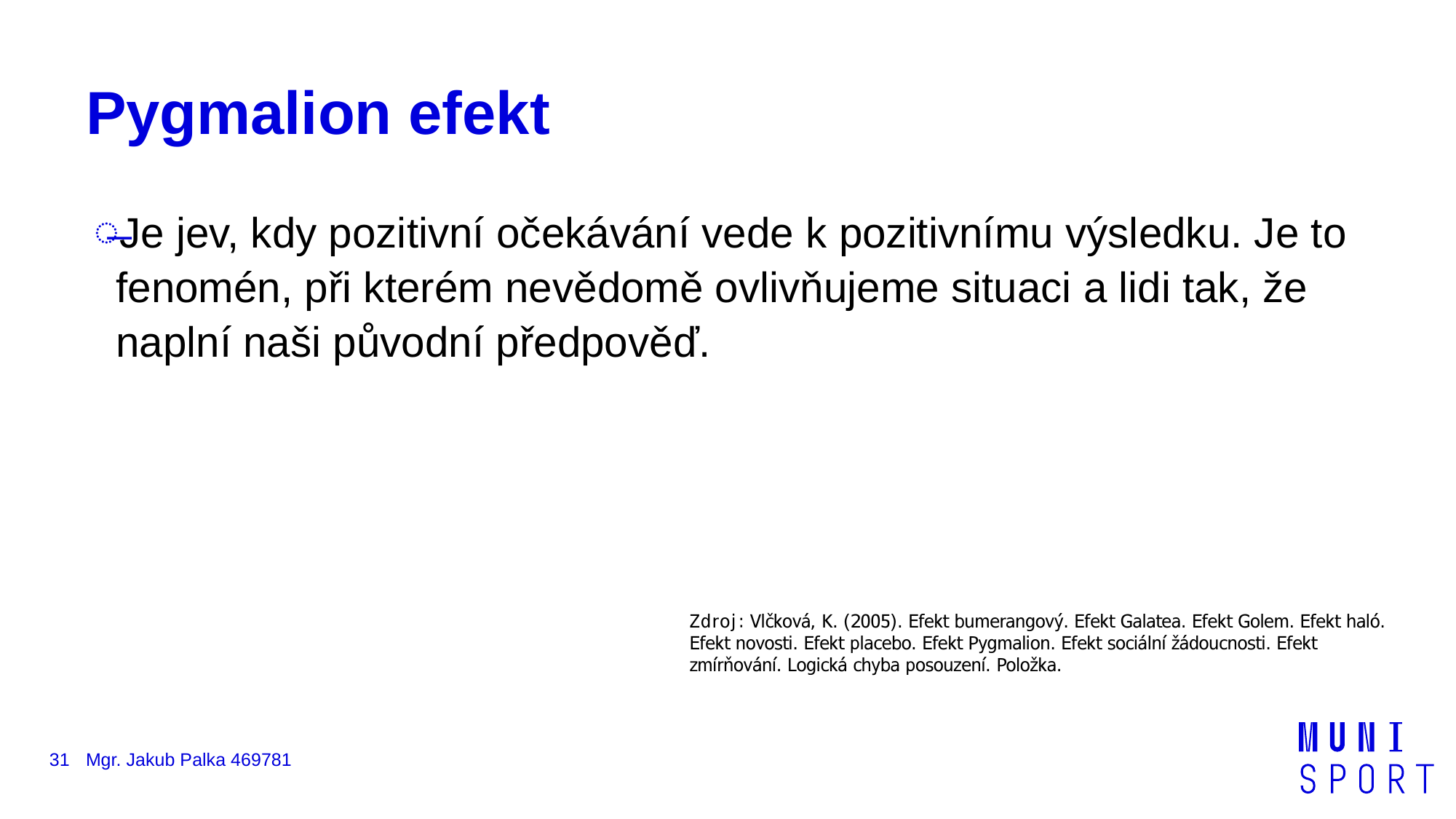

# Pygmalion efekt
Je jev, kdy pozitivní očekávání vede k pozitivnímu výsledku. Je to fenomén, při kterém nevědomě ovlivňujeme situaci a lidi tak, že naplní naši původní předpověď.
Zdroj: Vlčková, K. (2005). Efekt bumerangový. Efekt Galatea. Efekt Golem. Efekt haló. Efekt novosti. Efekt placebo. Efekt Pygmalion. Efekt sociální žádoucnosti. Efekt zmírňování. Logická chyba posouzení. Položka.
31
Mgr. Jakub Palka 469781